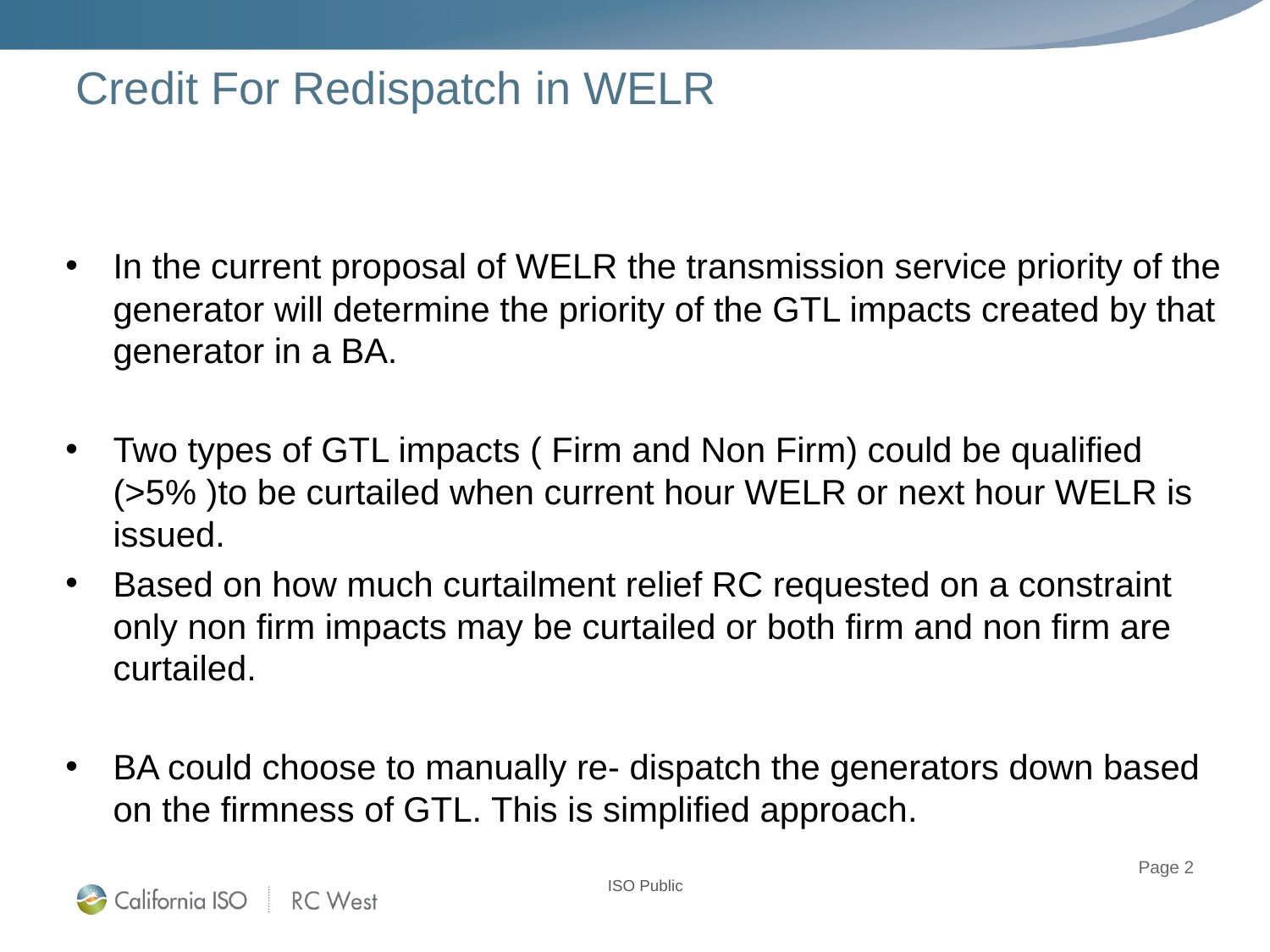

# Credit For Redispatch in WELR

In the current proposal of WELR the transmission service priority of the generator will determine the priority of the GTL impacts created by that generator in a BA.

Two types of GTL impacts ( Firm and Non Firm) could be qualified (>5% )to be curtailed when current hour WELR or next hour WELR is issued.
Based on how much curtailment relief RC requested on a constraint only non firm impacts may be curtailed or both firm and non firm are curtailed.

BA could choose to manually re- dispatch the generators down based on the firmness of GTL. This is simplified approach.

Page 2